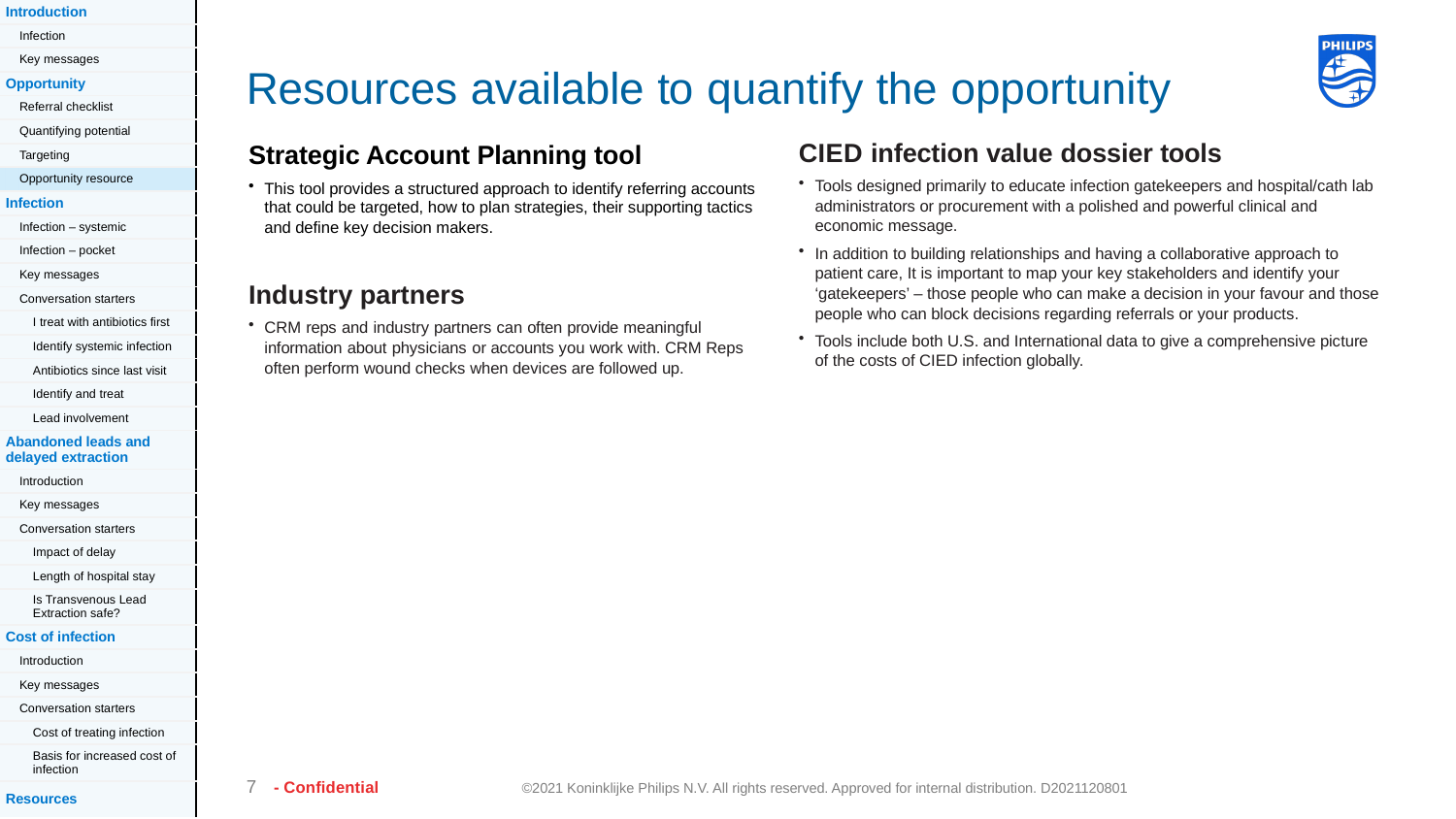

|  | Introduction |  |  |
| --- | --- | --- | --- |
|  |  | Infection |  |
|  |  | Key messages |  |
|  | Opportunity |  |  |
|  |  | Referral checklist |  |
|  |  | Quantifying potential |  |
|  |  | Targeting |  |
|  |  | Opportunity resource |  |
|  | Infection |  |  |
|  |  | Infection – systemic |  |
|  |  | Infection – pocket |  |
|  |  | Key messages |  |
|  |  | Conversation starters |  |
|  |  |  | I treat with antibiotics first |
|  |  |  | Identify systemic infection |
|  |  |  | Antibiotics since last visit |
|  |  |  | Identify and treat |
|  |  |  | Lead involvement |
|  | Abandoned leads and delayed extraction |  |  |
|  |  | Introduction |  |
|  |  | Key messages |  |
|  |  | Conversation starters |  |
|  |  |  | Impact of delay |
|  |  |  | Length of hospital stay |
|  |  |  | Is Transvenous Lead Extraction safe? |
|  | Cost of infection |  |  |
|  |  | Introduction |  |
|  |  | Key messages |  |
|  |  | Conversation starters |  |
|  |  |  | Cost of treating infection |
|  |  |  | Basis for increased cost of infection |
|  | Resources |  |  |

# Resources available to quantify the opportunity

CIED infection value dossier tools
Tools designed primarily to educate infection gatekeepers and hospital/cath lab administrators or procurement with a polished and powerful clinical and economic message.
In addition to building relationships and having a collaborative approach to patient care, It is important to map your key stakeholders and identify your ‘gatekeepers’ – those people who can make a decision in your favour and those people who can block decisions regarding referrals or your products.
Tools include both U.S. and International data to give a comprehensive picture of the costs of CIED infection globally.

Strategic Account Planning tool
This tool provides a structured approach to identify referring accounts that could be targeted, how to plan strategies, their supporting tactics and define key decision makers.

Industry partners
CRM reps and industry partners can often provide meaningful information about physicians or accounts you work with. CRM Reps often perform wound checks when devices are followed up.

- Confidential
7
©2021 Koninklijke Philips N.V. All rights reserved. Approved for internal distribution. D2021120801